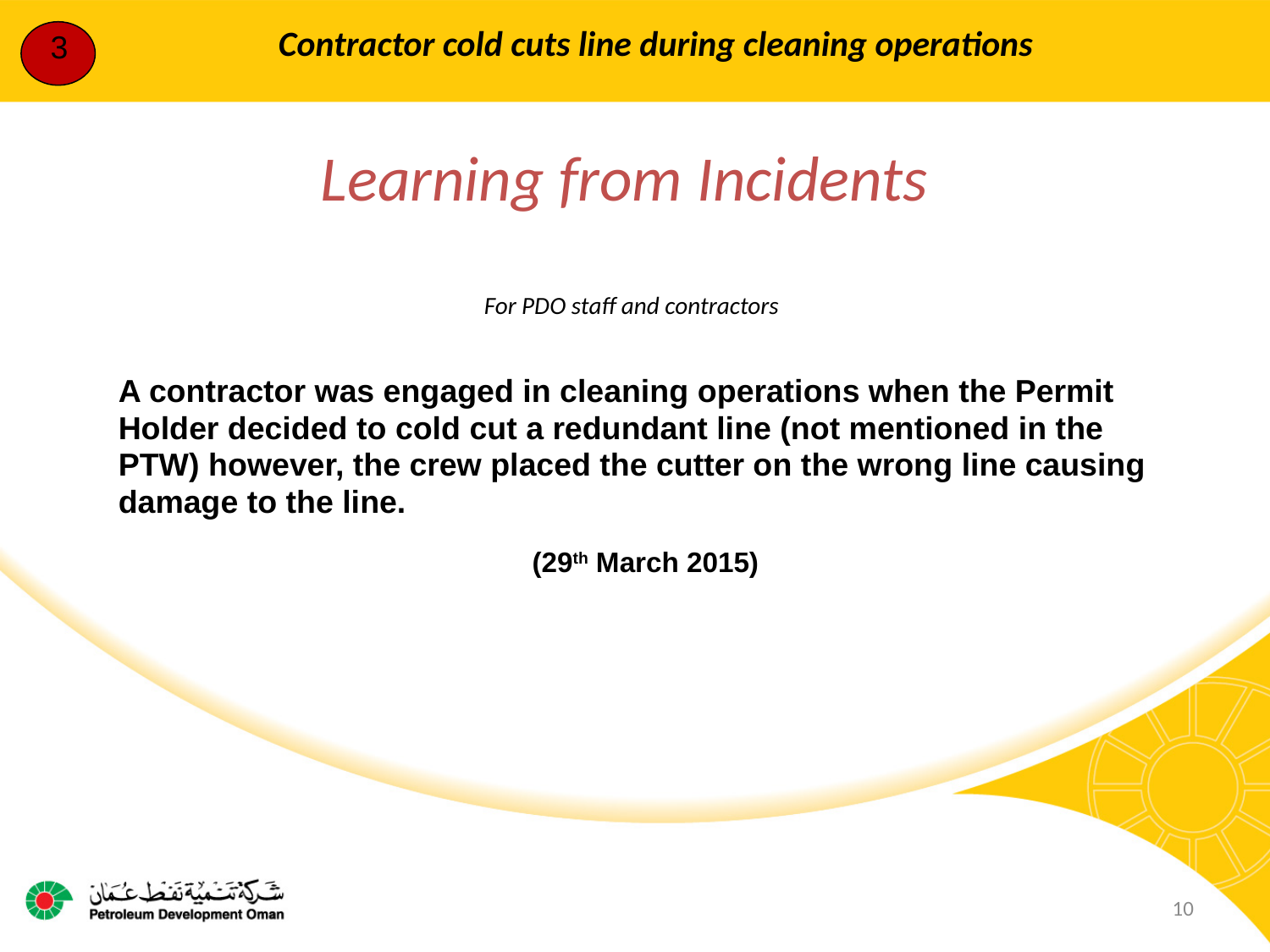

3

Contractor cold cuts line during cleaning operations
Learning from Incidents
For PDO staff and contractors

A contractor was engaged in cleaning operations when the Permit Holder decided to cold cut a redundant line (not mentioned in the PTW) however, the crew placed the cutter on the wrong line causing damage to the line.
(29th March 2015)

10